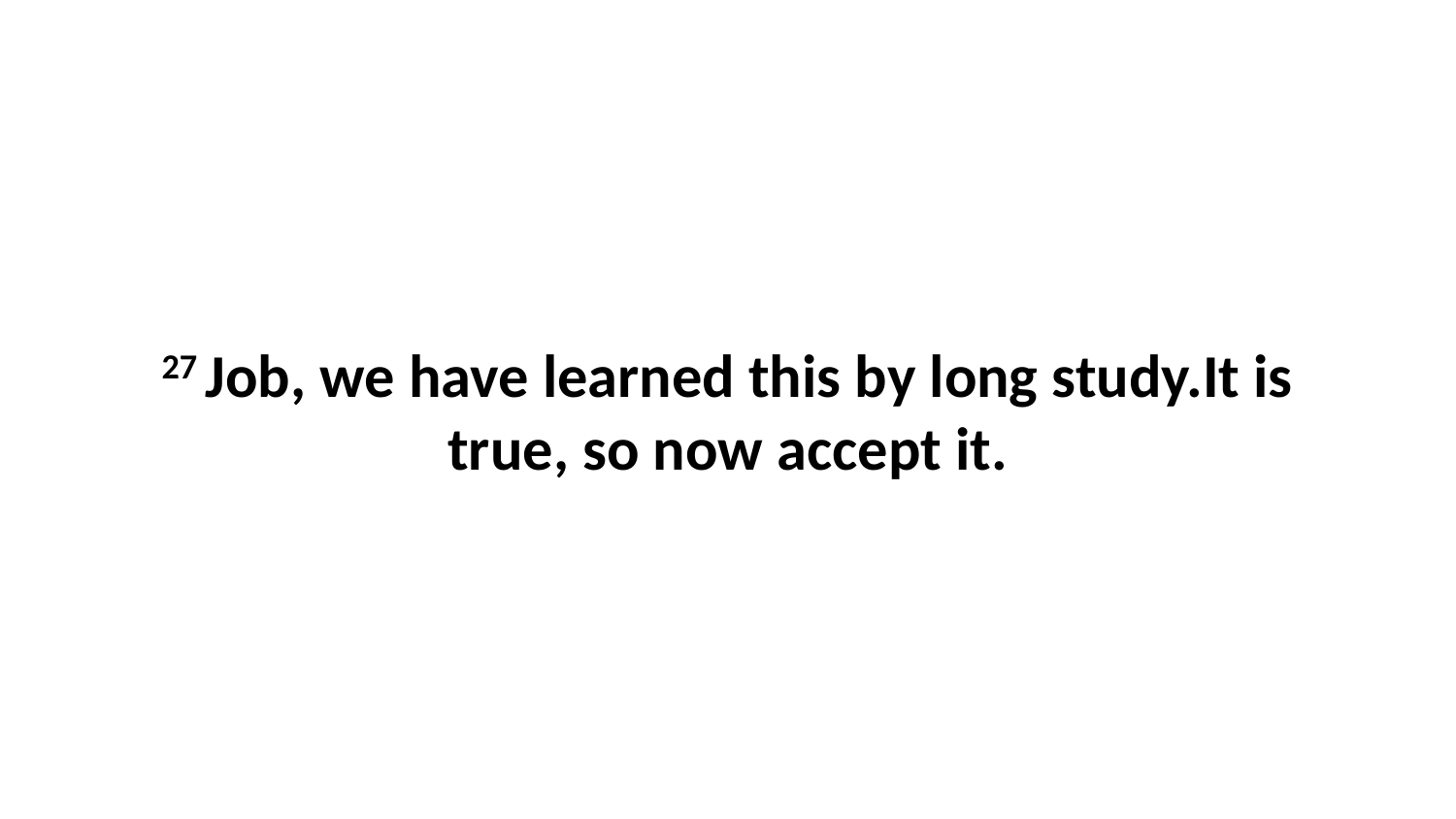

27 Job, we have learned this by long study.It is true, so now accept it.